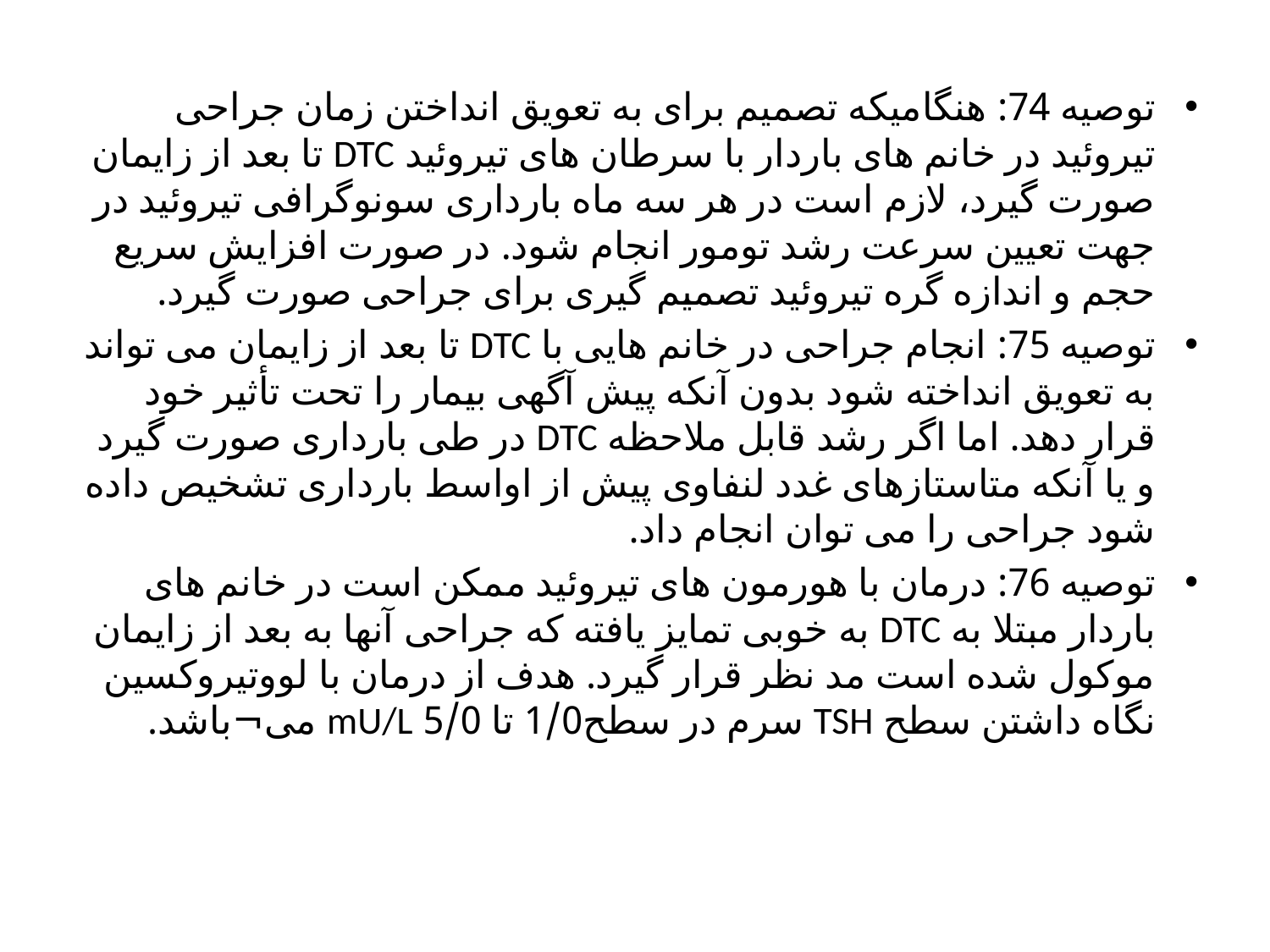

توصیه 74: هنگامیکه تصمیم برای به تعویق انداختن زمان جراحی تیروئید در خانم های باردار با سرطان های تیروئید DTC تا بعد از زایمان صورت گیرد، لازم است در هر سه ماه بارداری سونوگرافی تیروئید در جهت تعیین سرعت رشد تومور انجام شود. در صورت افزایش سریع حجم و اندازه گره تیروئید تصمیم گیری برای جراحی صورت گیرد.
توصیه 75: انجام جراحی در خانم هایی با DTC تا بعد از زایمان می تواند به تعویق انداخته شود بدون آنکه پیش آگهی بیمار را تحت تأثیر خود قرار دهد. اما اگر رشد قابل ملاحظه DTC در طی بارداری صورت گیرد و یا آنکه متاستازهای غدد لنفاوی پیش از اواسط بارداری تشخیص داده شود جراحی را می توان انجام داد.
توصیه 76: درمان با هورمون های تیروئید ممکن است در خانم های باردار مبتلا به DTC به خوبی تمایز یافته که جراحی آنها به بعد از زایمان موکول شده است مد نظر قرار گیرد. هدف از درمان با لووتیروکسین نگاه داشتن سطح TSH سرم در سطح1/0 تا 5/0 mU/L می¬باشد.